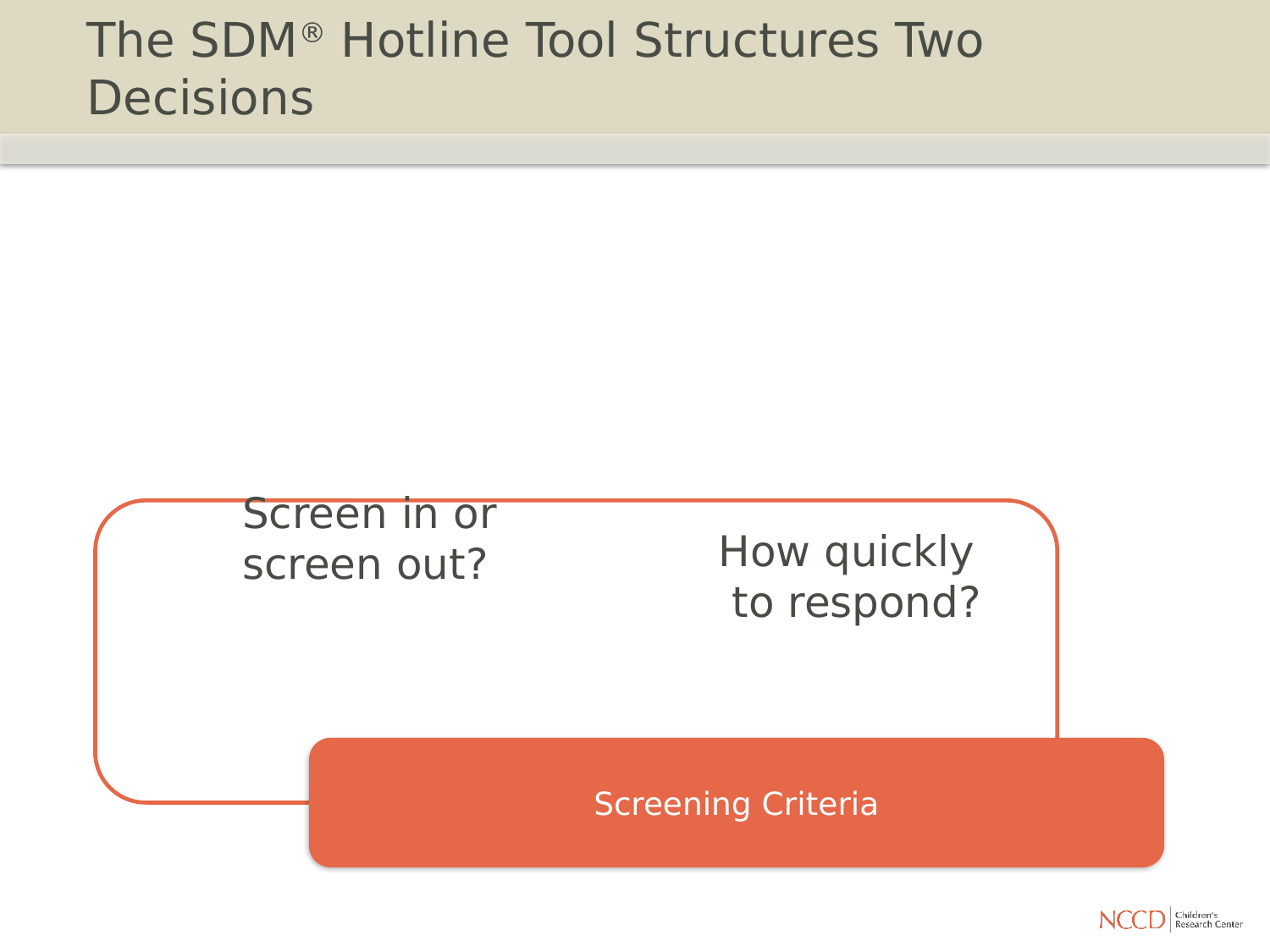

# The SDM® Hotline Tool Structures Two Decisions
Screening Criteria
Screen in or screen out?

How quickly  to respond?